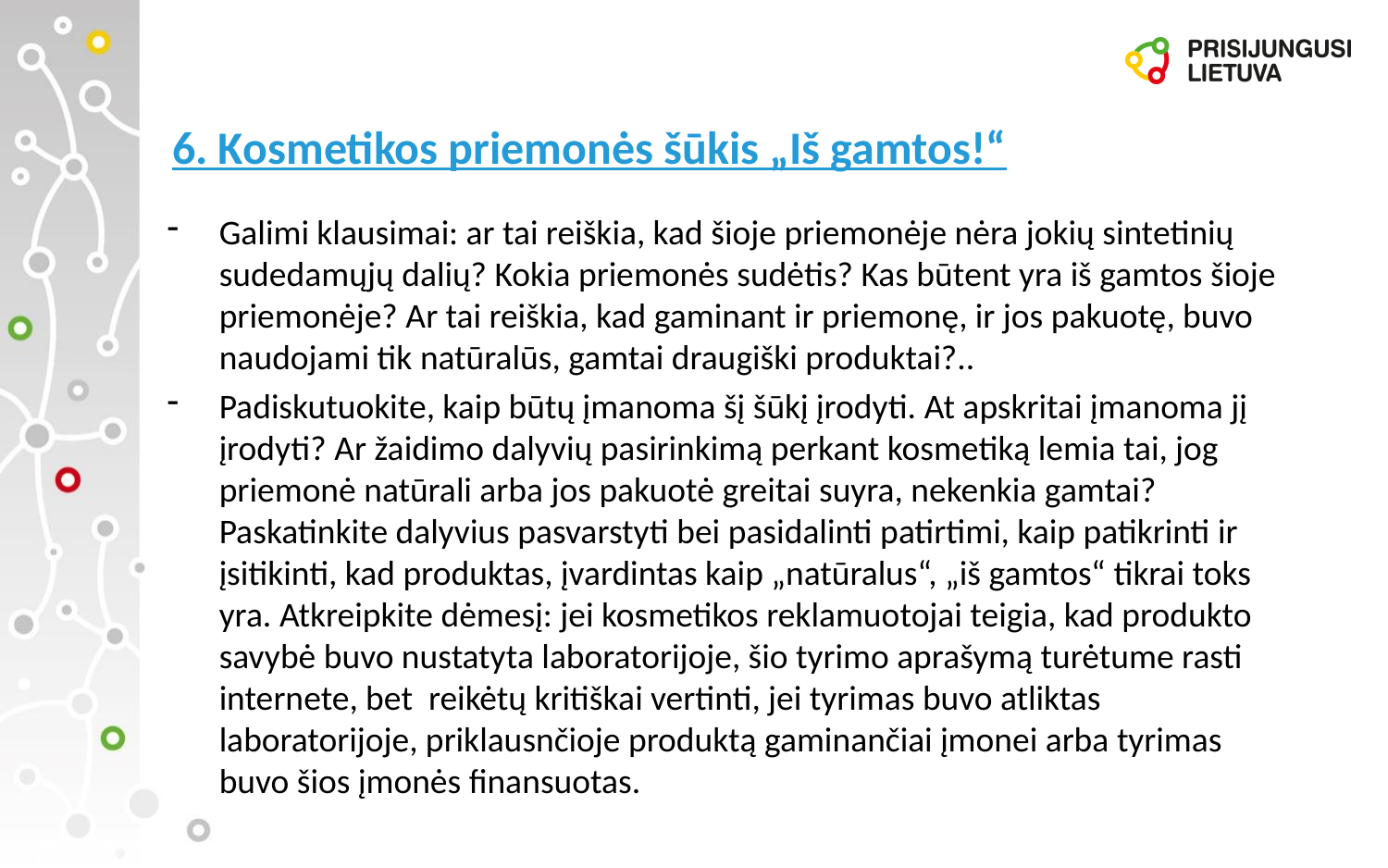

# 6. Kosmetikos priemonės šūkis „Iš gamtos!“
Galimi klausimai: ar tai reiškia, kad šioje priemonėje nėra jokių sintetinių sudedamųjų dalių? Kokia priemonės sudėtis? Kas būtent yra iš gamtos šioje priemonėje? Ar tai reiškia, kad gaminant ir priemonę, ir jos pakuotę, buvo naudojami tik natūralūs, gamtai draugiški produktai?..
Padiskutuokite, kaip būtų įmanoma šį šūkį įrodyti. At apskritai įmanoma jį įrodyti? Ar žaidimo dalyvių pasirinkimą perkant kosmetiką lemia tai, jog priemonė natūrali arba jos pakuotė greitai suyra, nekenkia gamtai? Paskatinkite dalyvius pasvarstyti bei pasidalinti patirtimi, kaip patikrinti ir įsitikinti, kad produktas, įvardintas kaip „natūralus“, „iš gamtos“ tikrai toks yra. Atkreipkite dėmesį: jei kosmetikos reklamuotojai teigia, kad produkto savybė buvo nustatyta laboratorijoje, šio tyrimo aprašymą turėtume rasti internete, bet  reikėtų kritiškai vertinti, jei tyrimas buvo atliktas laboratorijoje, priklausnčioje produktą gaminančiai įmonei arba tyrimas buvo šios įmonės finansuotas.